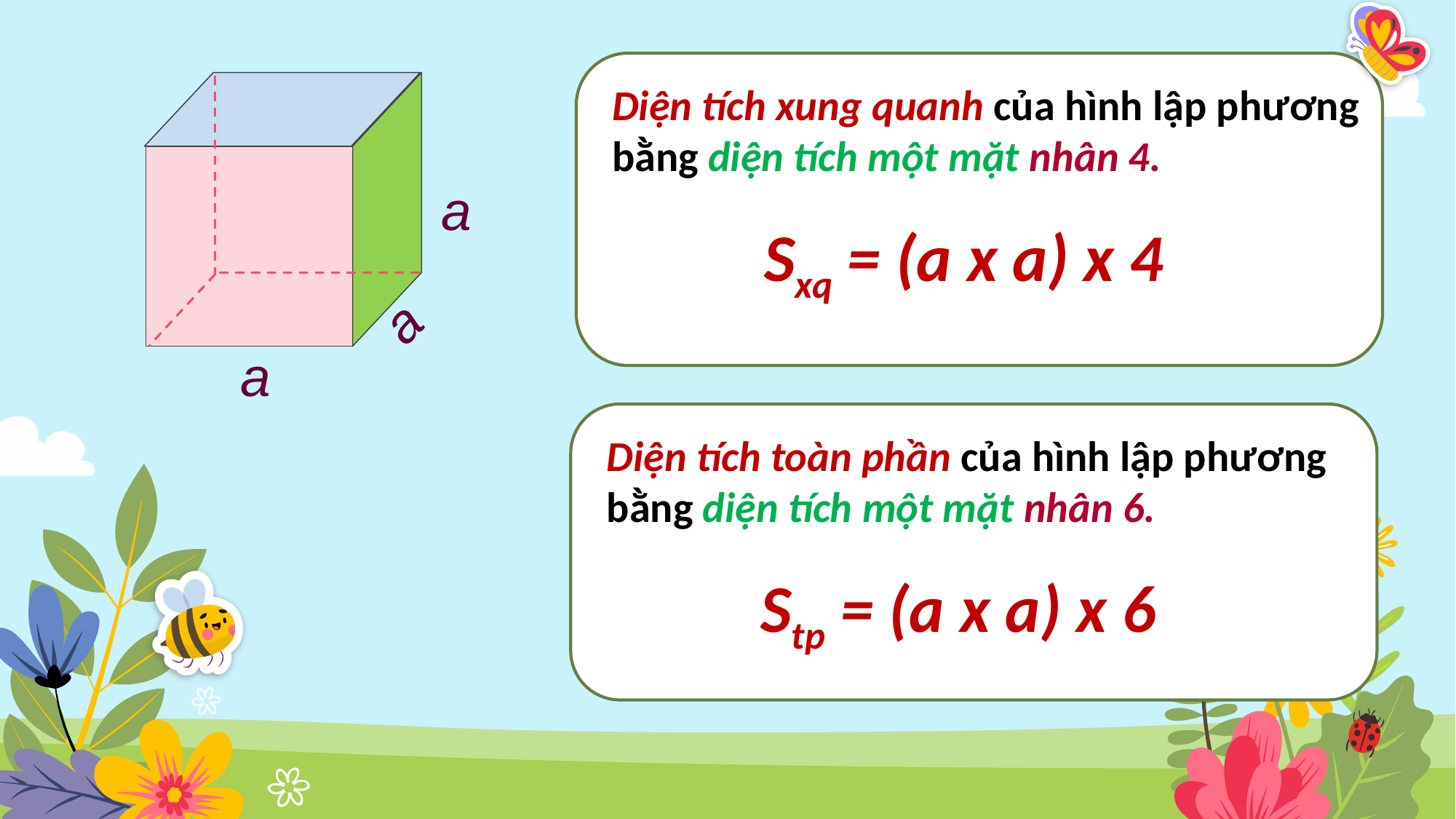

a
a
a
Diện tích xung quanh của hình lập phương bằng diện tích một mặt nhân 4.
Sxq = (a x a) x 4

Diện tích toàn phần của hình lập phương bằng diện tích một mặt nhân 6.
Stp = (a x a) x 6